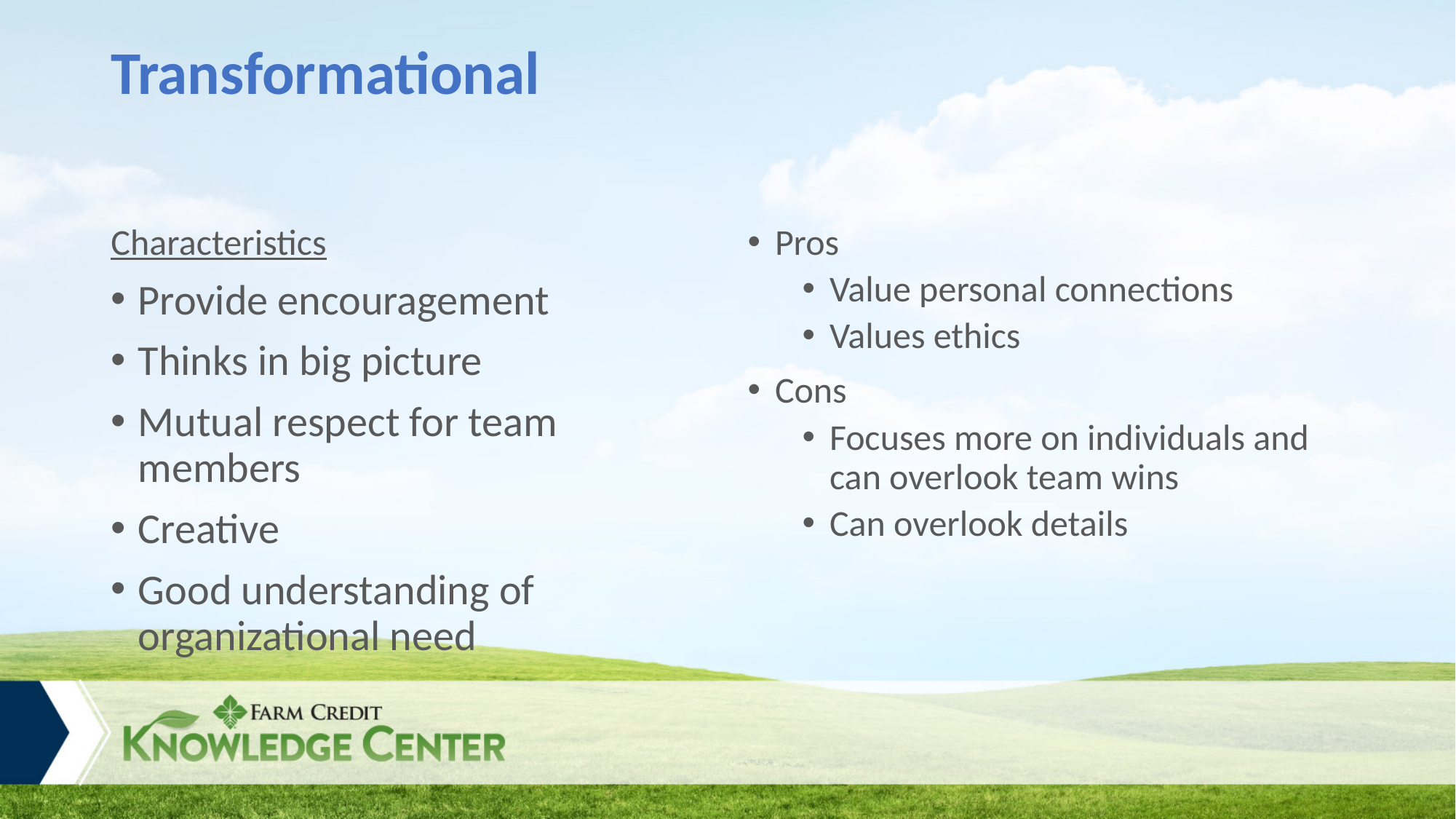

# Transformational
Characteristics
Provide encouragement
Thinks in big picture
Mutual respect for team members
Creative
Good understanding of organizational need
Pros
Value personal connections
Values ethics
Cons
Focuses more on individuals and can overlook team wins
Can overlook details